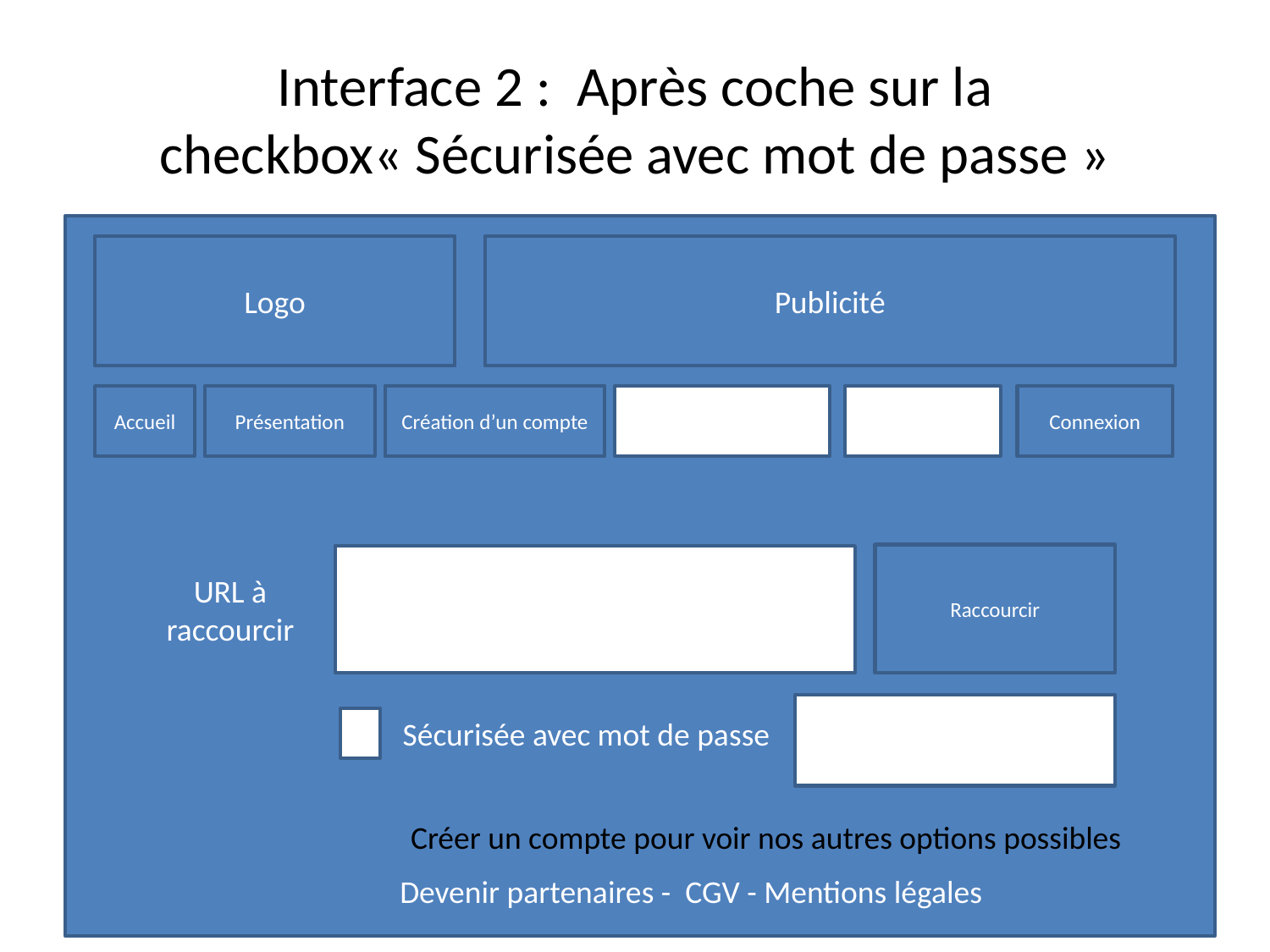

# Interface 2 :  Après coche sur la checkbox« Sécurisée avec mot de passe »

Logo
Publicité
Accueil
Présentation
Création d’un compte
Login
Mot de passe
Connexion
Raccourcir
URL à raccourcir

Sécurisée avec mot de passe

Créer un compte pour voir nos autres options possibles
Devenir partenaires -  CGV - Mentions légales